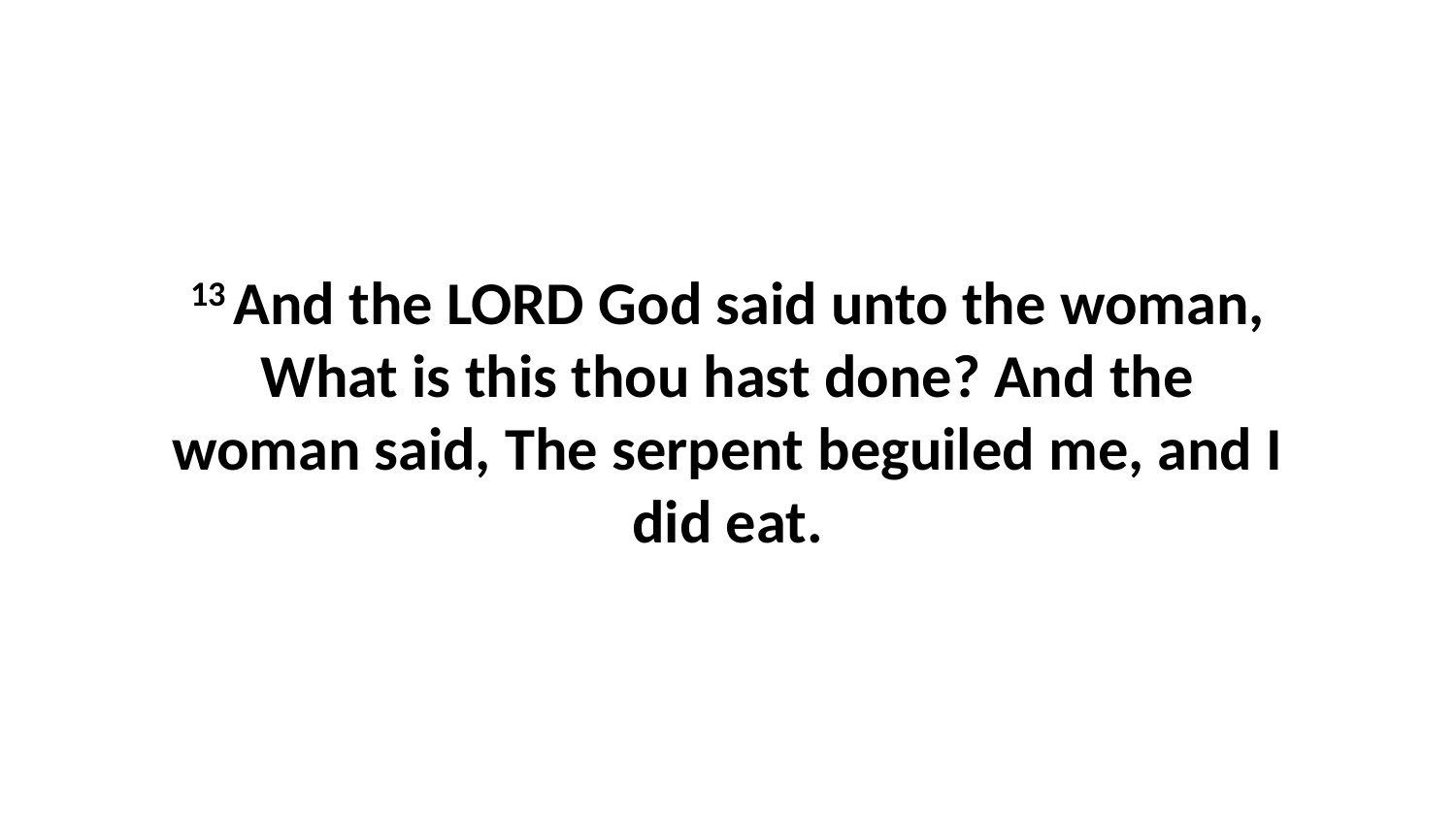

13 And the LORD God said unto the woman, What is this thou hast done? And the woman said, The serpent beguiled me, and I did eat.